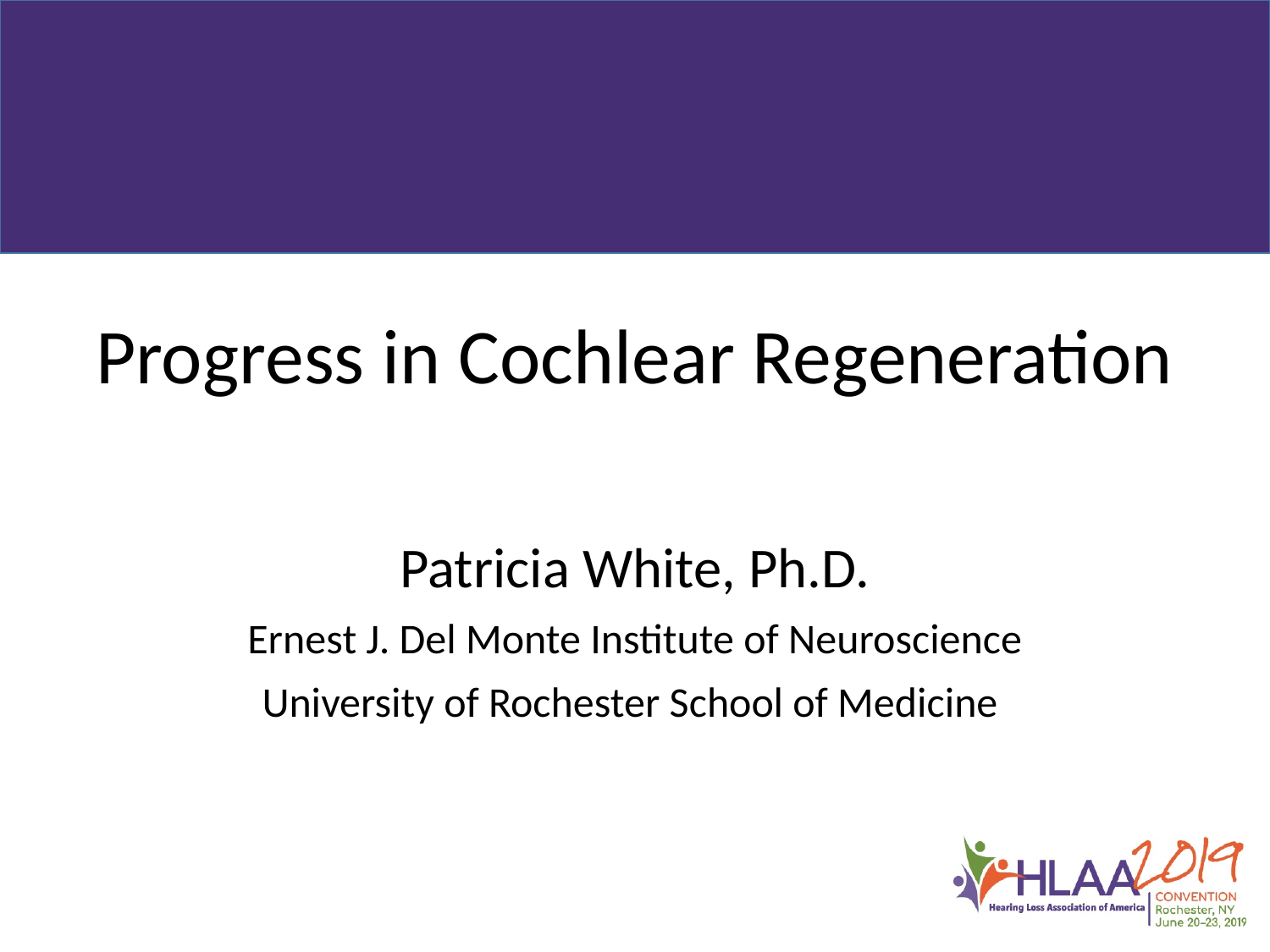

# Progress in Cochlear Regeneration
Patricia White, Ph.D.
Ernest J. Del Monte Institute of Neuroscience
University of Rochester School of Medicine